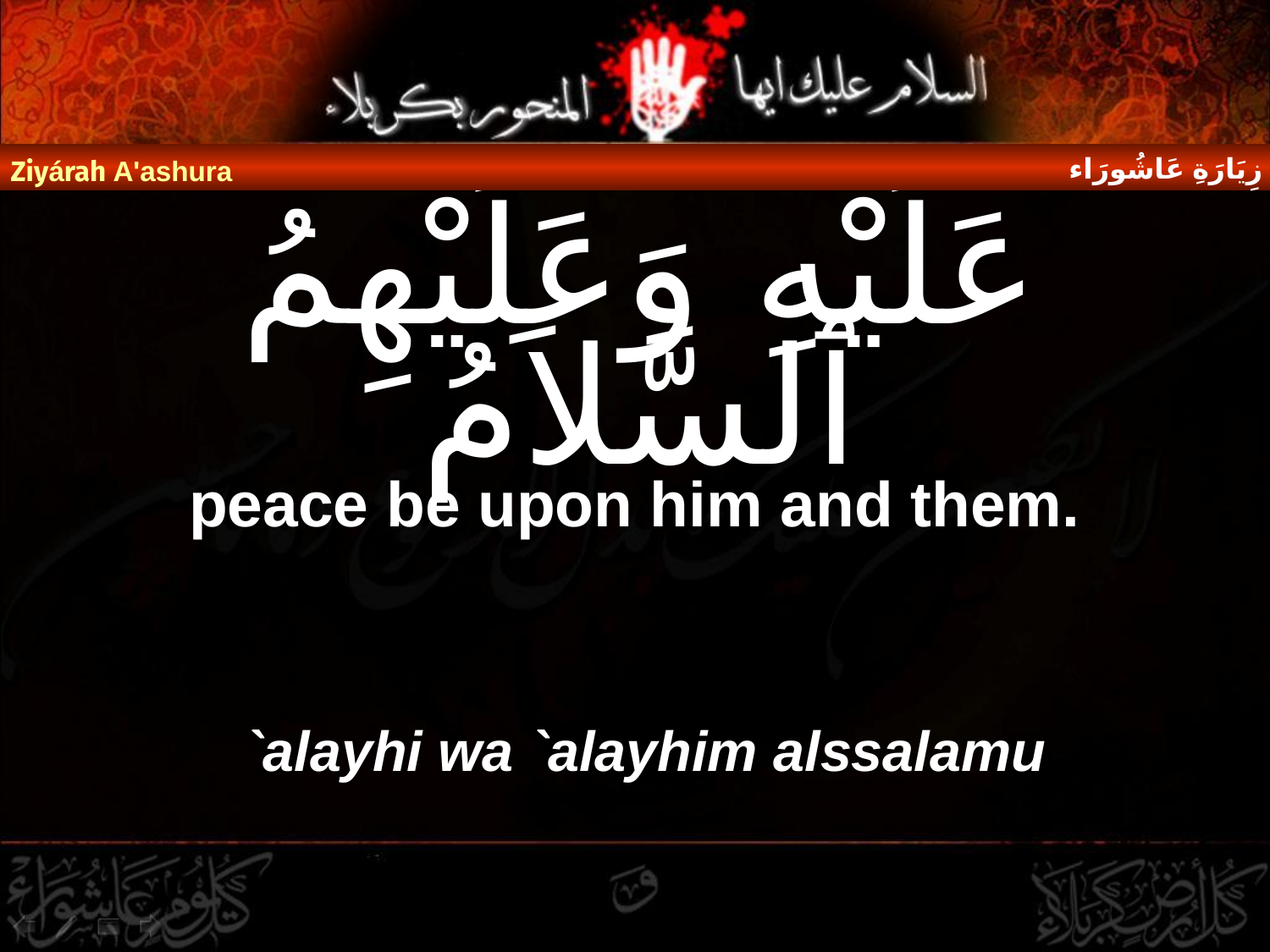

زِيَارَةِ عَاشُورَاء
Ziyárah A'ashura
# عَلَيْهِ وَعَلَيْهِمُ ٱلسَّلاَمُ
peace be upon him and them.
`alayhi wa `alayhim alssalamu